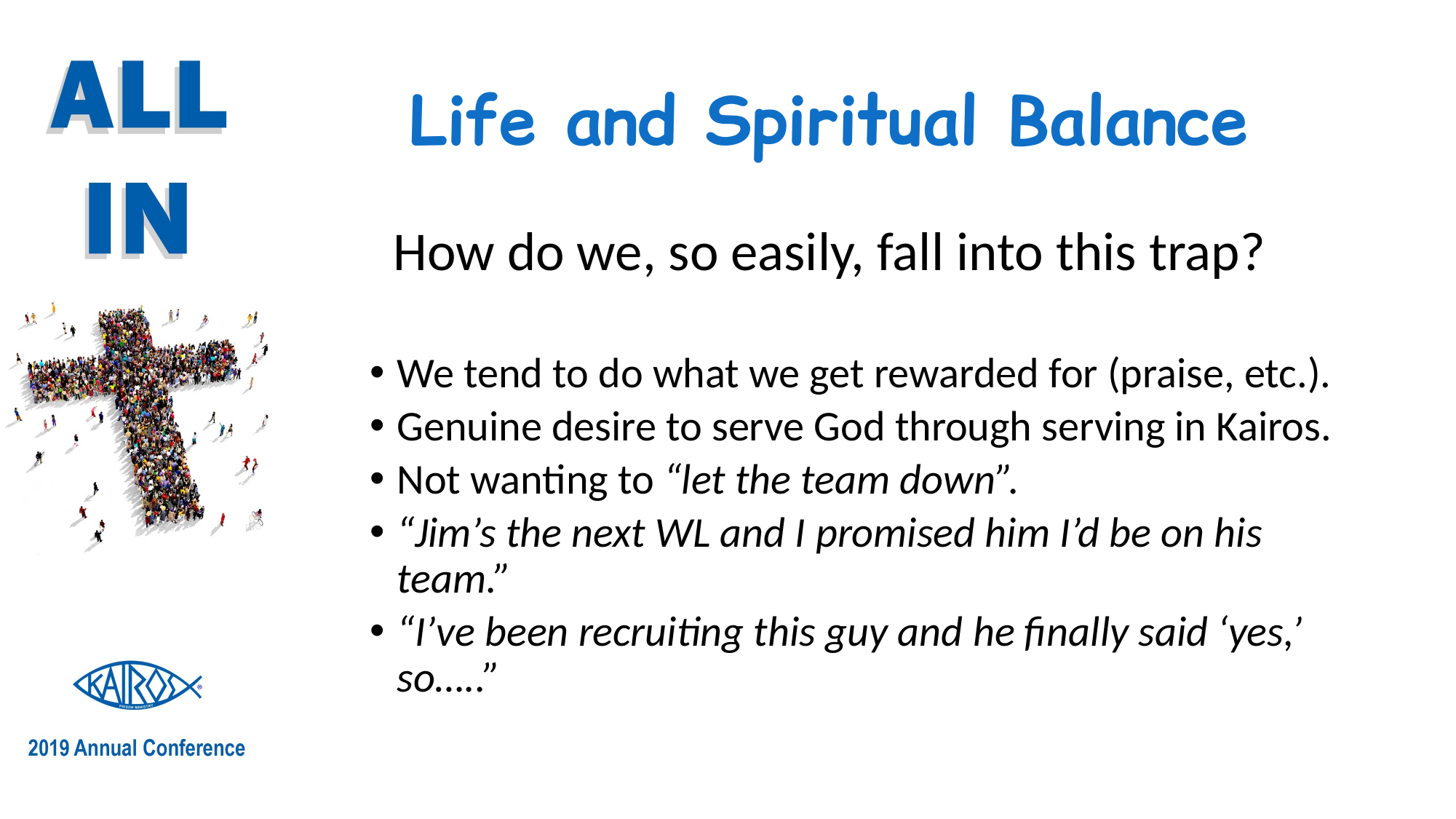

# Life and Spiritual Balance
How do we, so easily, fall into this trap?

We tend to do what we get rewarded for (praise, etc.).
Genuine desire to serve God through serving in Kairos.
Not wanting to “let the team down”.
“Jim’s the next WL and I promised him I’d be on his team.”
“I’ve been recruiting this guy and he finally said ‘yes,’ so…..”